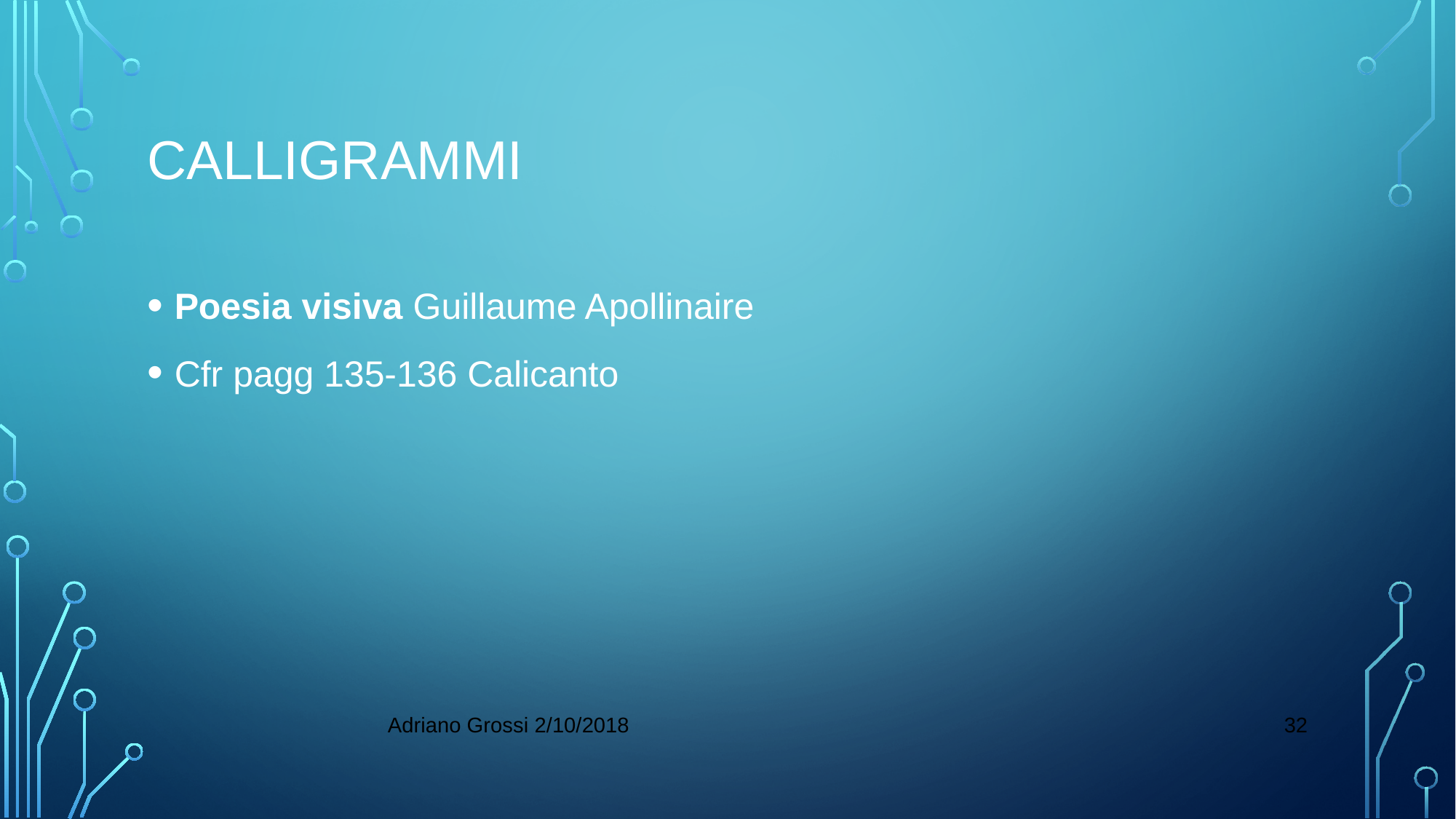

# Calligrammi
Poesia visiva Guillaume Apollinaire
Cfr pagg 135-136 Calicanto
32
Adriano Grossi 2/10/2018